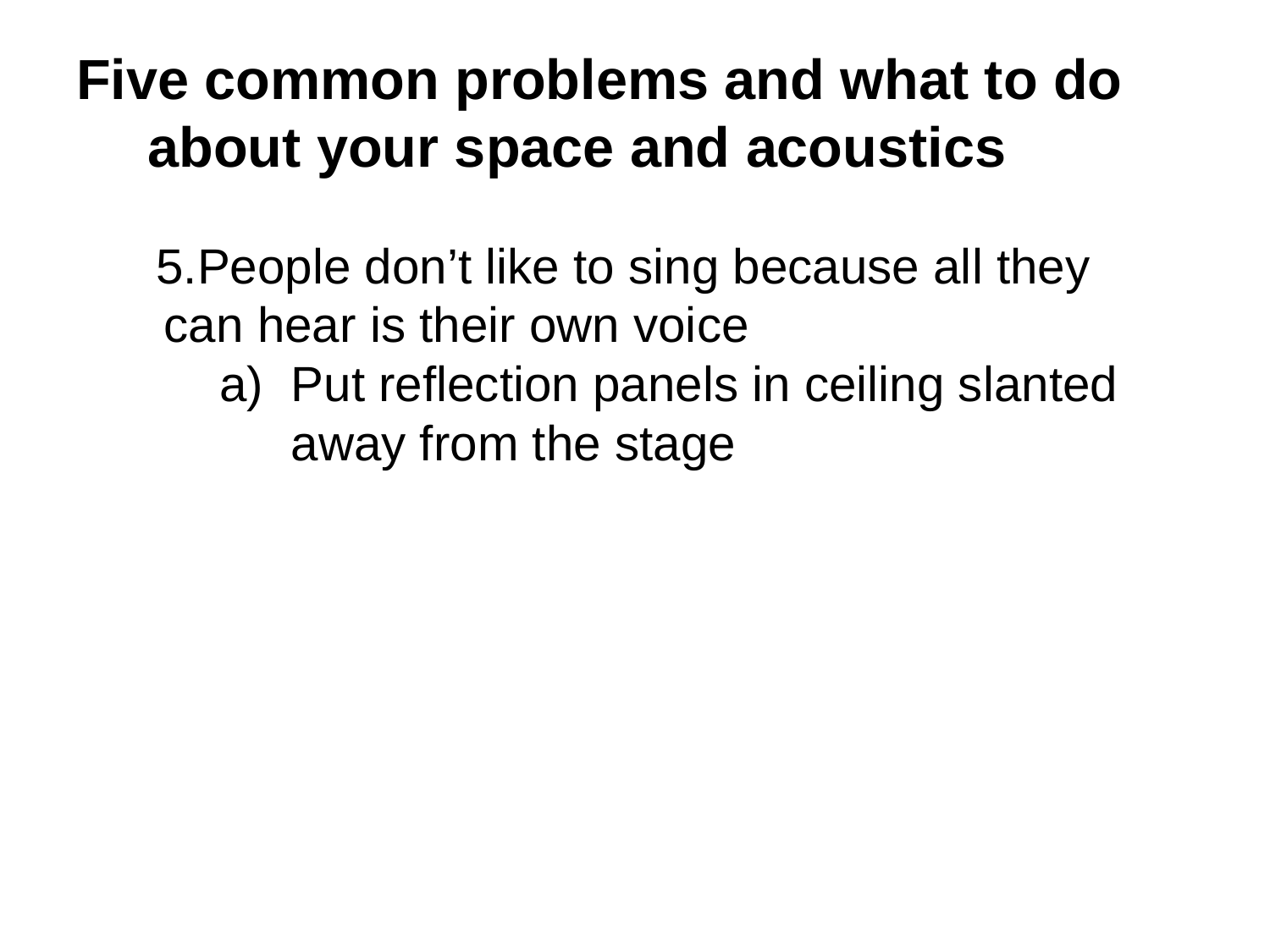

Five common problems and what to do about your space and acoustics

People don’t like to sing because all they can hear is their own voice
Put reflection panels in ceiling slanted away from the stage